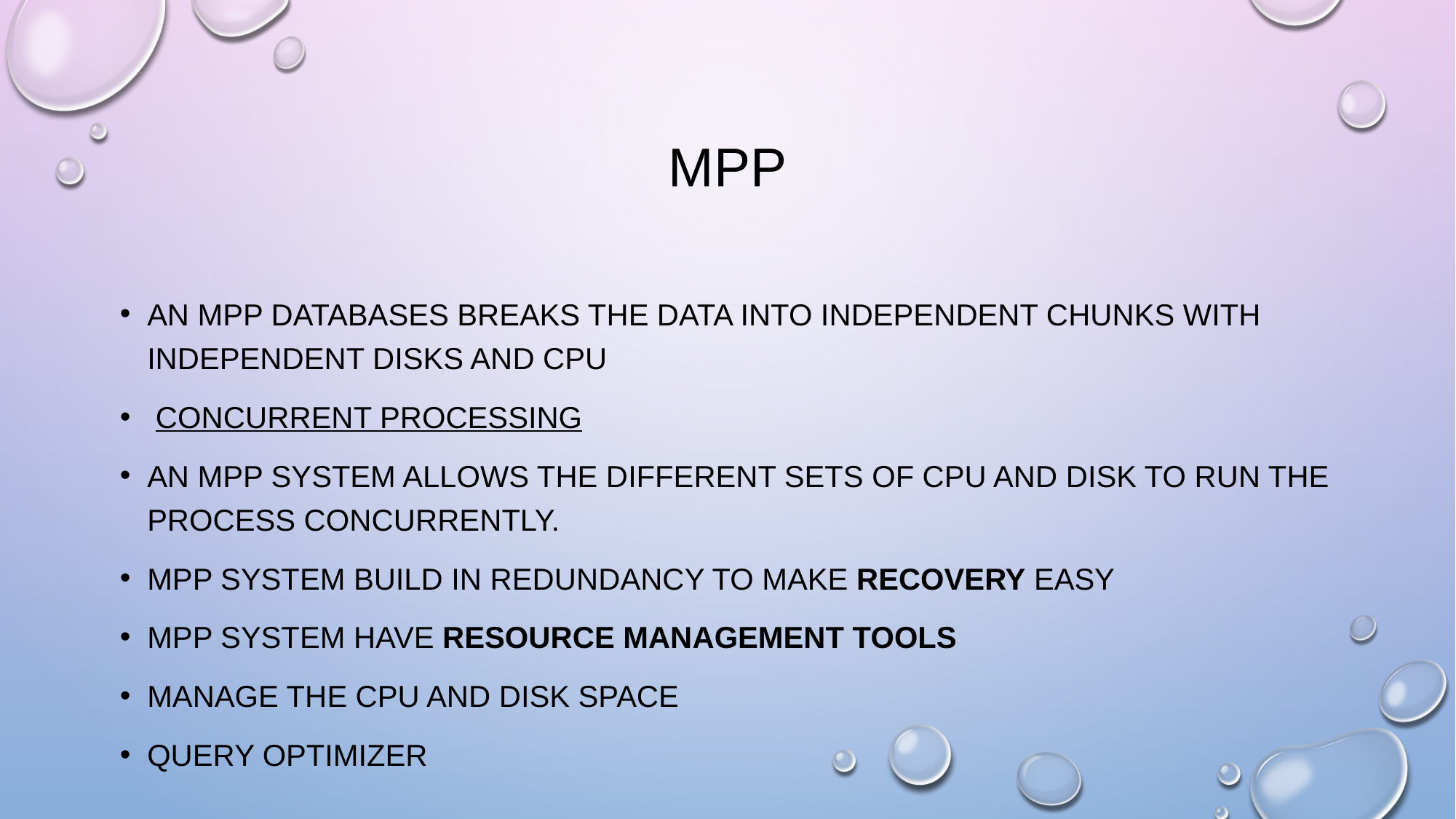

# MPP
AN MPP DATABASES BREAKS THE DATA INTO INDEPENDENT CHUNKS WITH INDEPENDENT DISKS AND CPU
 CONCURRENT PROCESSING
AN MPP SYSTEM ALLOWS THE DIFFERENT SETS OF CPU AND DISK TO RUN THE PROCESS CONCURRENTLY.
MPP SYSTEM BUILD IN REDUNDANCY TO MAKE RECOVERY EASY
MPP SYSTEM HAVE RESOURCE MANAGEMENT TOOLS
MANAGE THE CPU AND DISK SPACE
QUERY OPTIMIZER